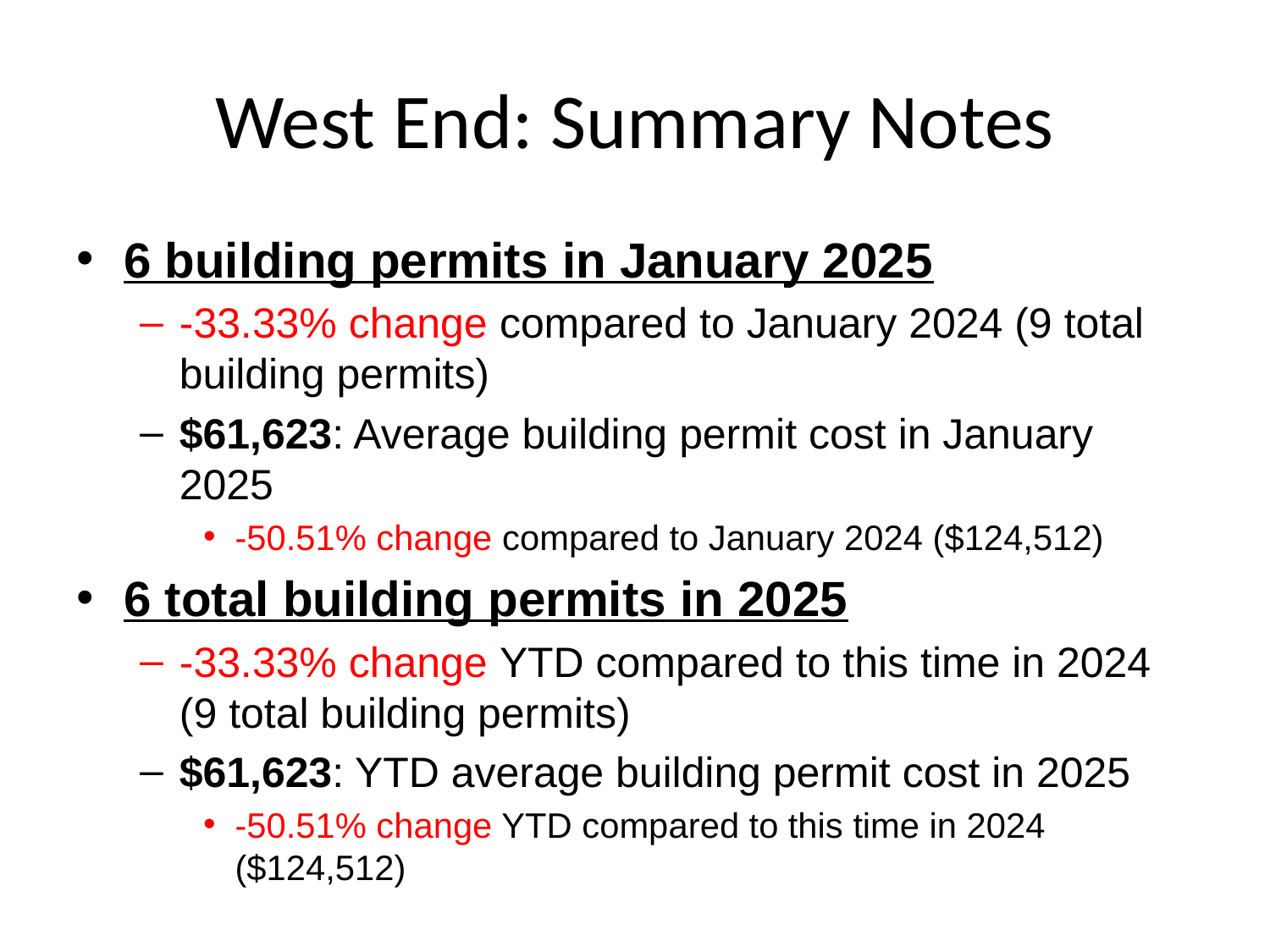

# West End: Summary Notes
6 building permits in January 2025
-33.33% change compared to January 2024 (9 total building permits)
$61,623: Average building permit cost in January 2025
-50.51% change compared to January 2024 ($124,512)
6 total building permits in 2025
-33.33% change YTD compared to this time in 2024 (9 total building permits)
$61,623: YTD average building permit cost in 2025
-50.51% change YTD compared to this time in 2024 ($124,512)